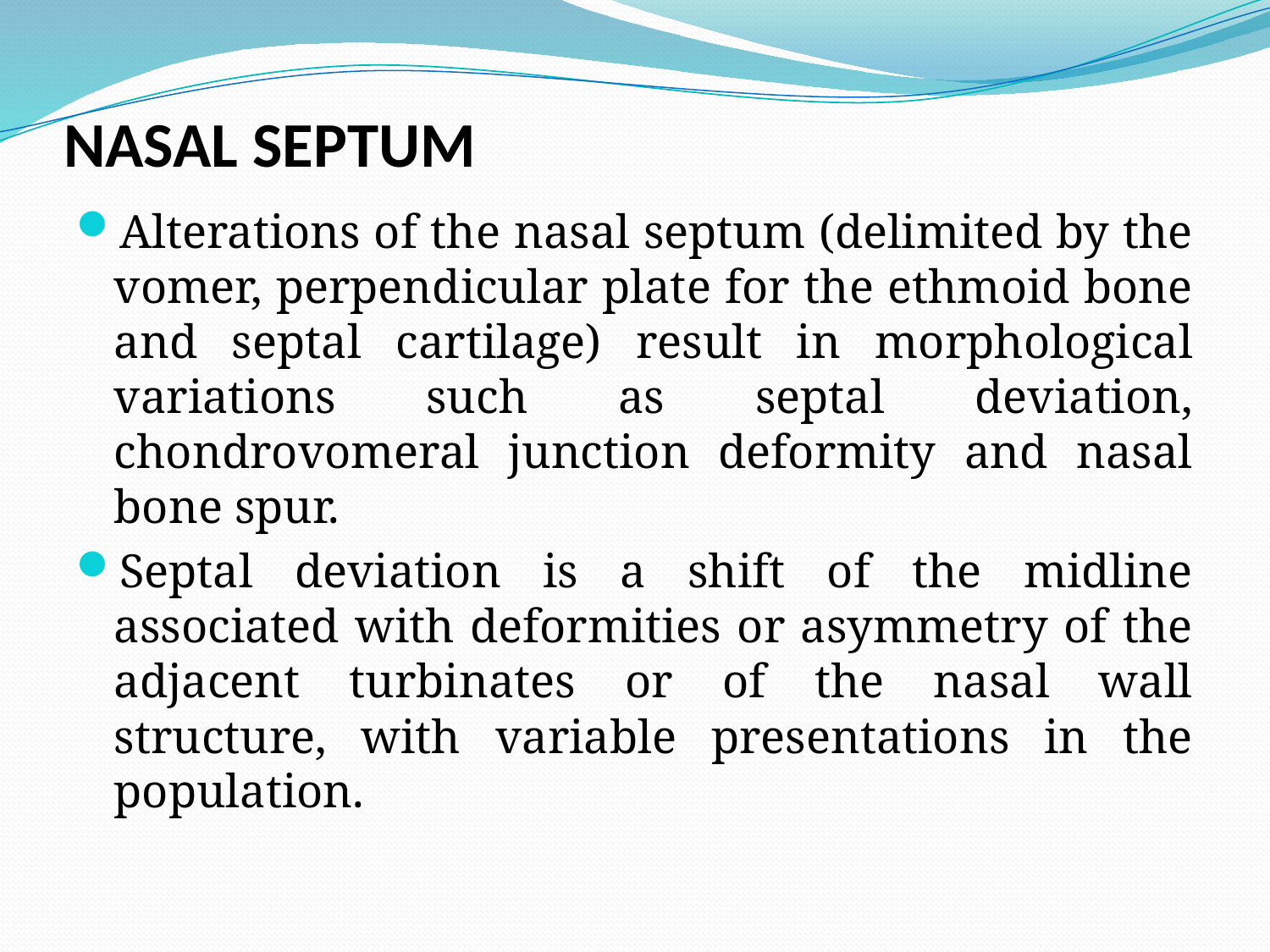

# NASAL SEPTUM
Alterations of the nasal septum (delimited by the vomer, perpendicular plate for the ethmoid bone and septal cartilage) result in morphological variations such as septal deviation, chondrovomeral junction deformity and nasal bone spur.
Septal deviation is a shift of the midline associated with deformities or asymmetry of the adjacent turbinates or of the nasal wall structure, with variable presentations in the population.